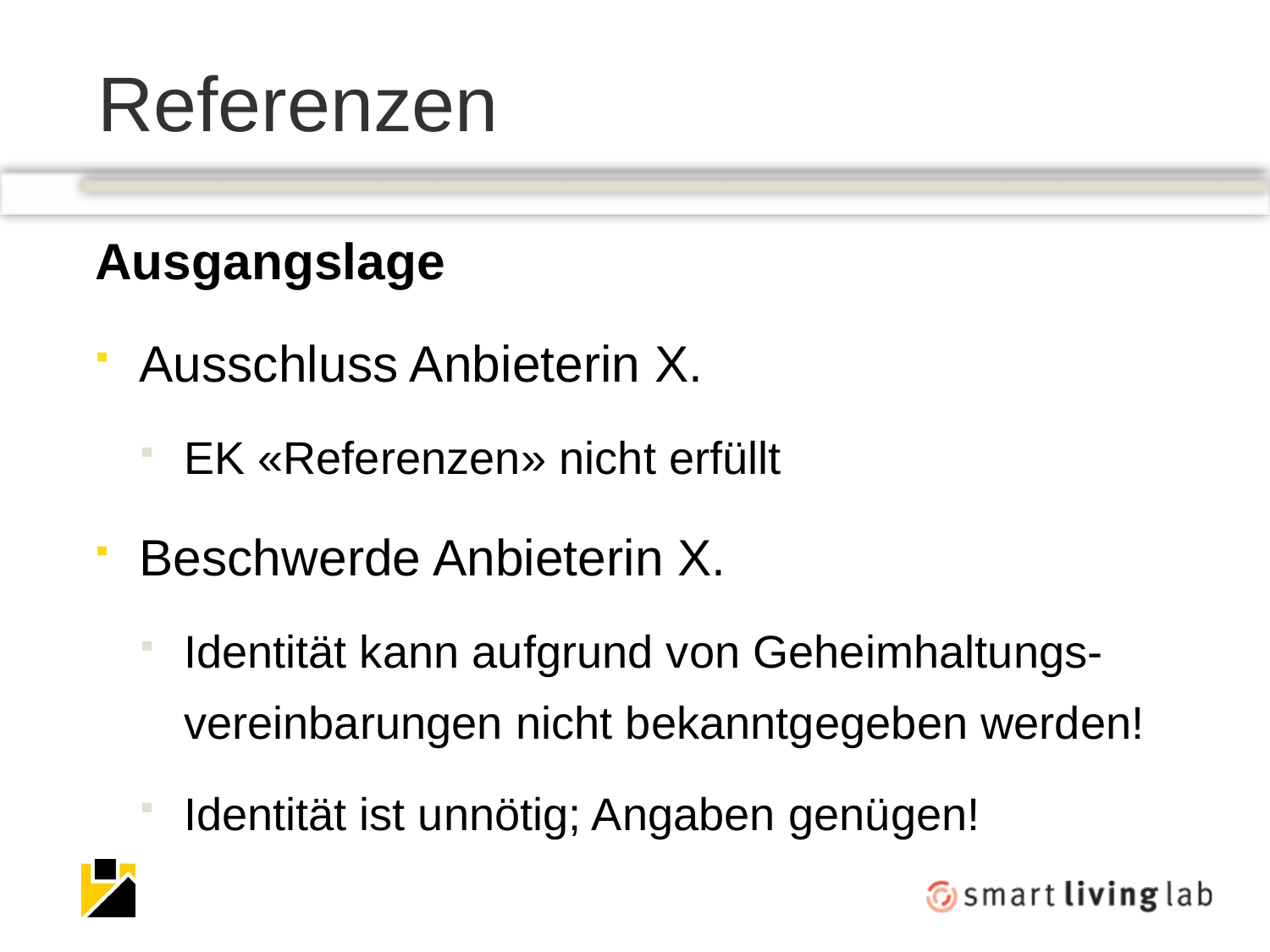

# Referenzen
Ausgangslage
Ausschluss Anbieterin X.
EK «Referenzen» nicht erfüllt
Beschwerde Anbieterin X.
Identität kann aufgrund von Geheimhaltungs-vereinbarungen nicht bekanntgegeben werden!
Identität ist unnötig; Angaben genügen!